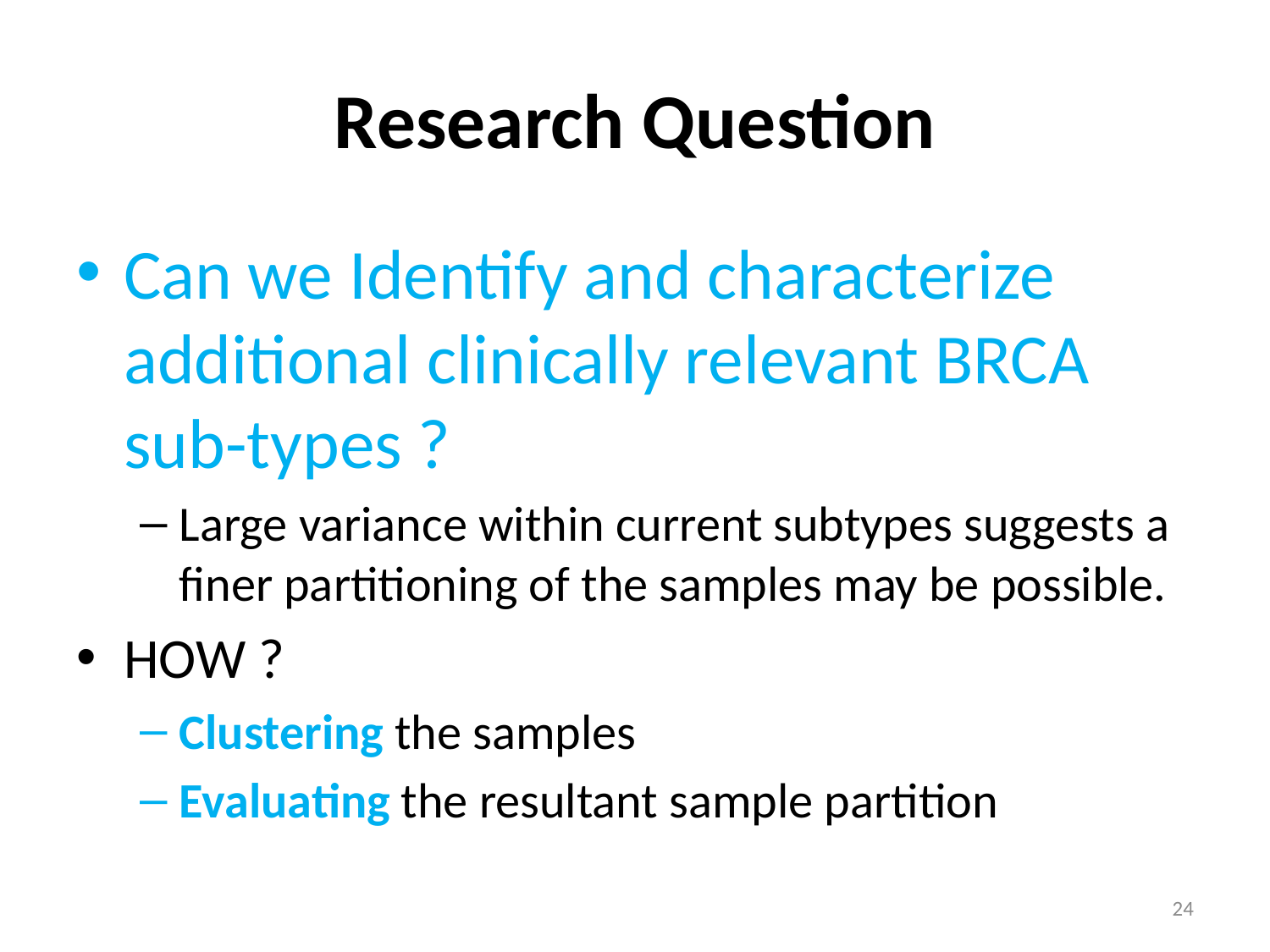

# Research Question
Can we Identify and characterize additional clinically relevant BRCA sub-types ?
Large variance within current subtypes suggests a finer partitioning of the samples may be possible.
HOW ?
Clustering the samples
Evaluating the resultant sample partition
24